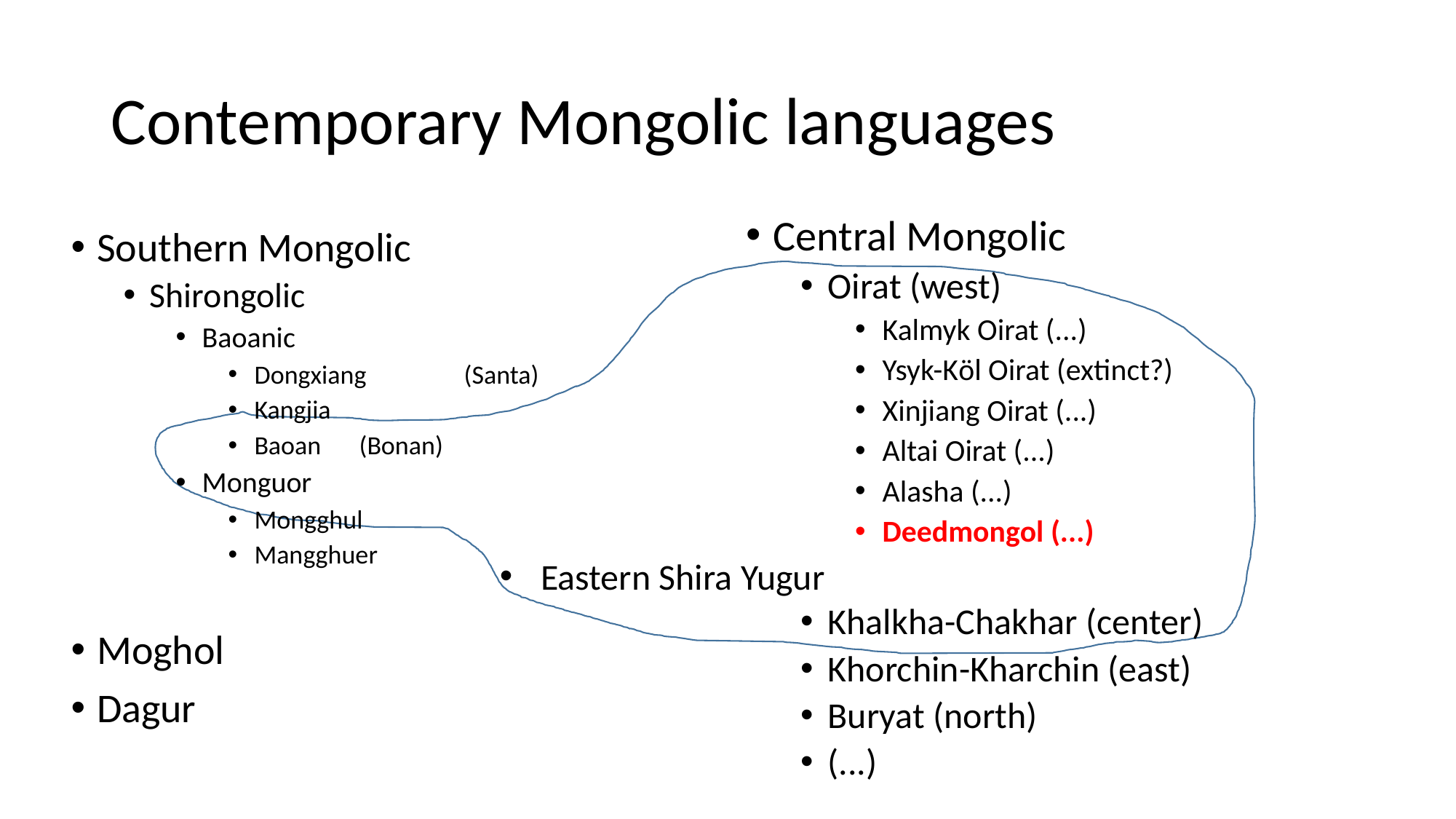

# Contemporary Mongolic languages
Central Mongolic
Oirat (west)
Kalmyk Oirat (...)
Ysyk-Köl Oirat (extinct?)
Xinjiang Oirat (...)
Altai Oirat (...)
Alasha (...)
Deedmongol (...)

Khalkha-Chakhar (center)
Khorchin-Kharchin (east)
Buryat (north)
(...)

Southern Mongolic
Shirongolic
Baoanic
Dongxiang 	(Santa)
Kangjia
Baoan	(Bonan)
Monguor
Mongghul
Mangghuer

Moghol
Dagur

Eastern Shira Yugur